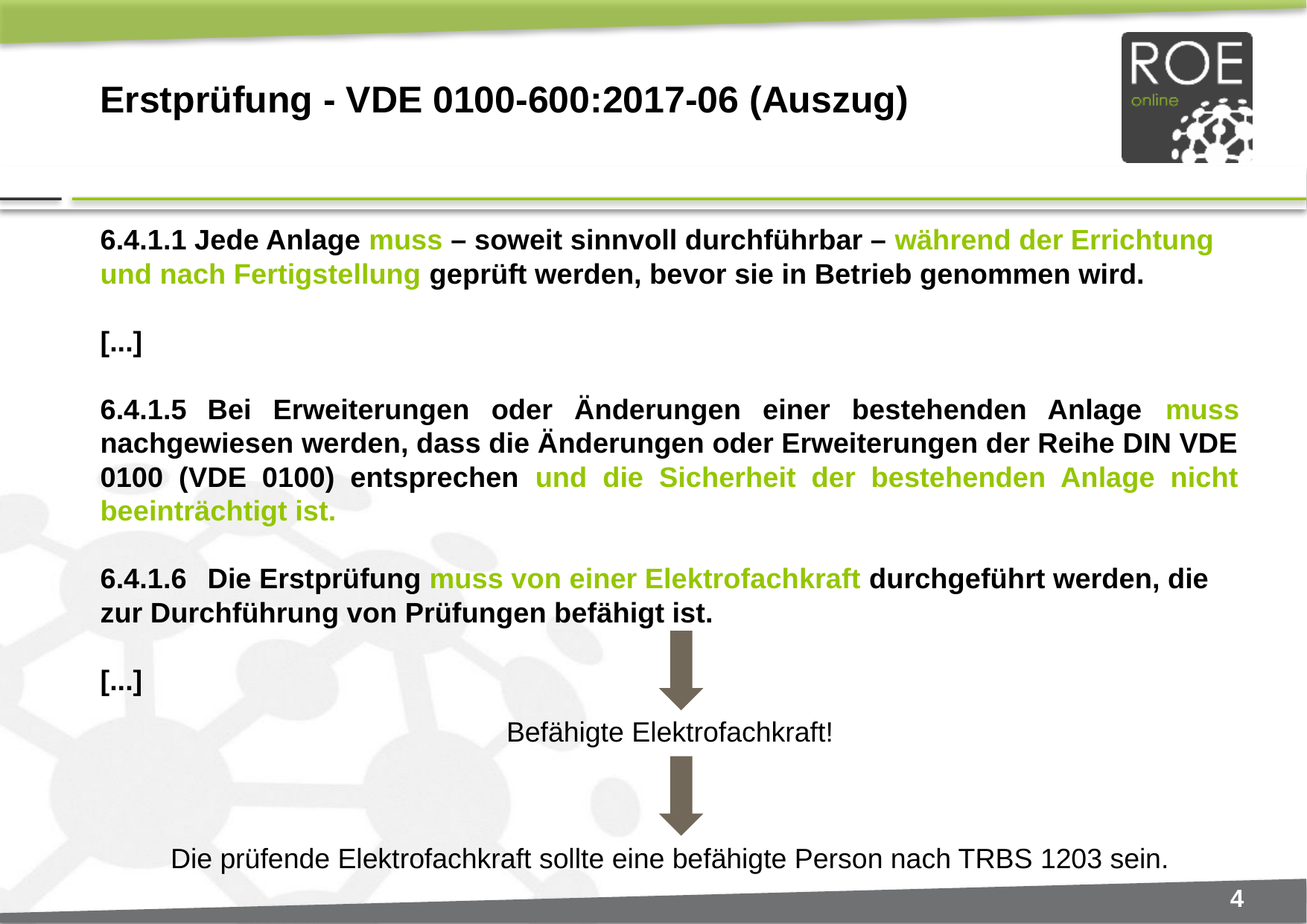

# Erstprüfung - VDE 0100-600:2017-06 (Auszug)
6.4.1.1 Jede Anlage muss – soweit sinnvoll durchführbar – während der Errichtung und nach Fertigstellung geprüft werden, bevor sie in Betrieb genommen wird.

[...]

6.4.1.5	Bei Erweiterungen oder Änderungen einer bestehenden Anlage muss nachgewiesen werden, dass die Änderungen oder Erweiterungen der Reihe DIN VDE 0100 (VDE 0100) entsprechen und die Sicherheit der bestehenden Anlage nicht beeinträchtigt ist.

6.4.1.6	Die Erstprüfung muss von einer Elektrofachkraft durchgeführt werden, die zur Durchführung von Prüfungen befähigt ist.

[...]

Befähigte Elektrofachkraft!

Die prüfende Elektrofachkraft sollte eine befähigte Person nach TRBS 1203 sein.
4